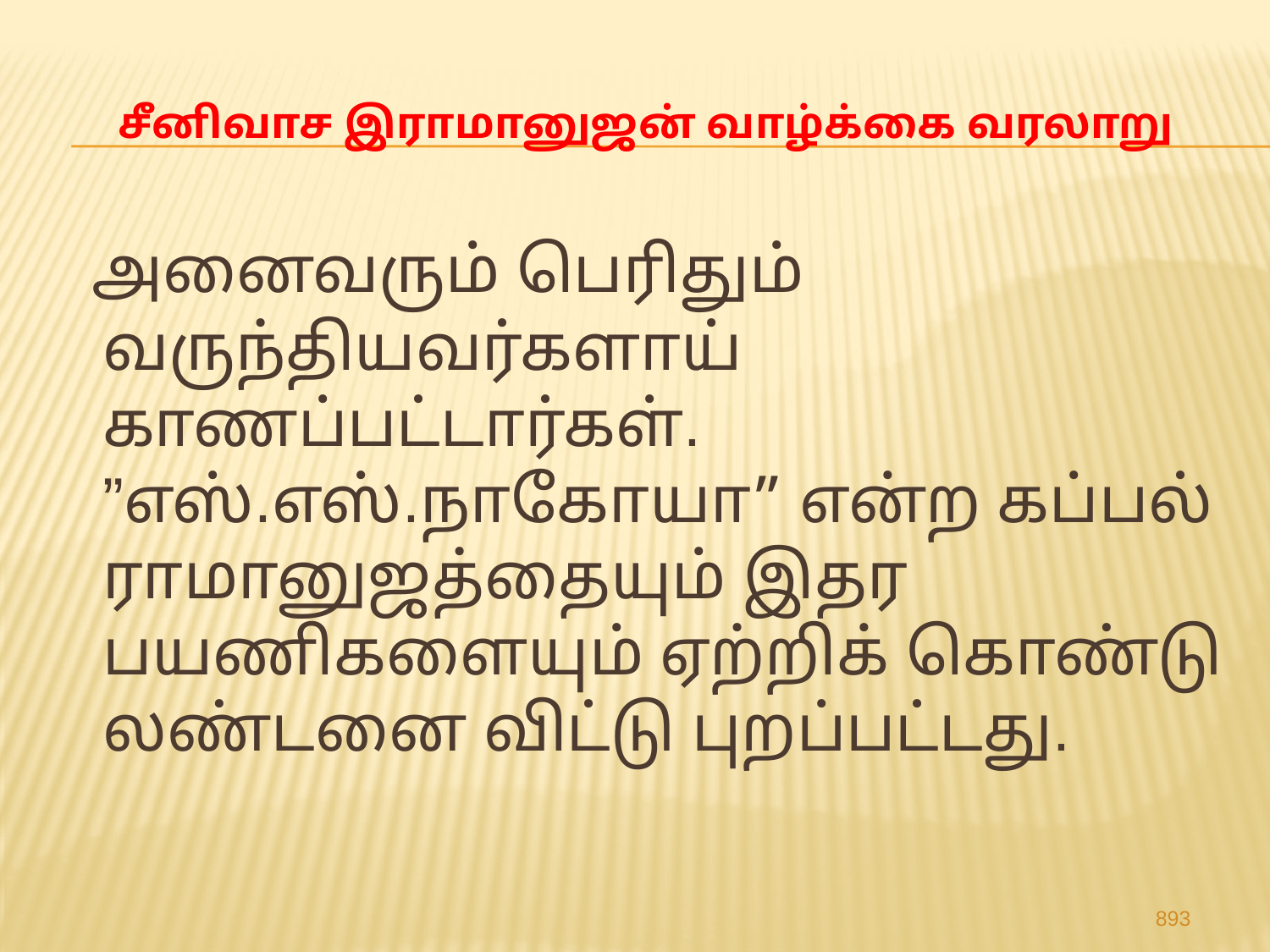

# சீனிவாச இராமானுஜன் வாழ்க்கை வரலாறு
  அனைவரும் பெரிதும் வருந்தியவர்களாய் காணப்பட்டார்கள். ”எஸ்.எஸ்.நாகோயா” என்ற கப்பல் ராமானுஜத்தையும் இதர பயணிகளையும் ஏற்றிக் கொண்டு லண்டனை விட்டு புறப்பட்டது.

893